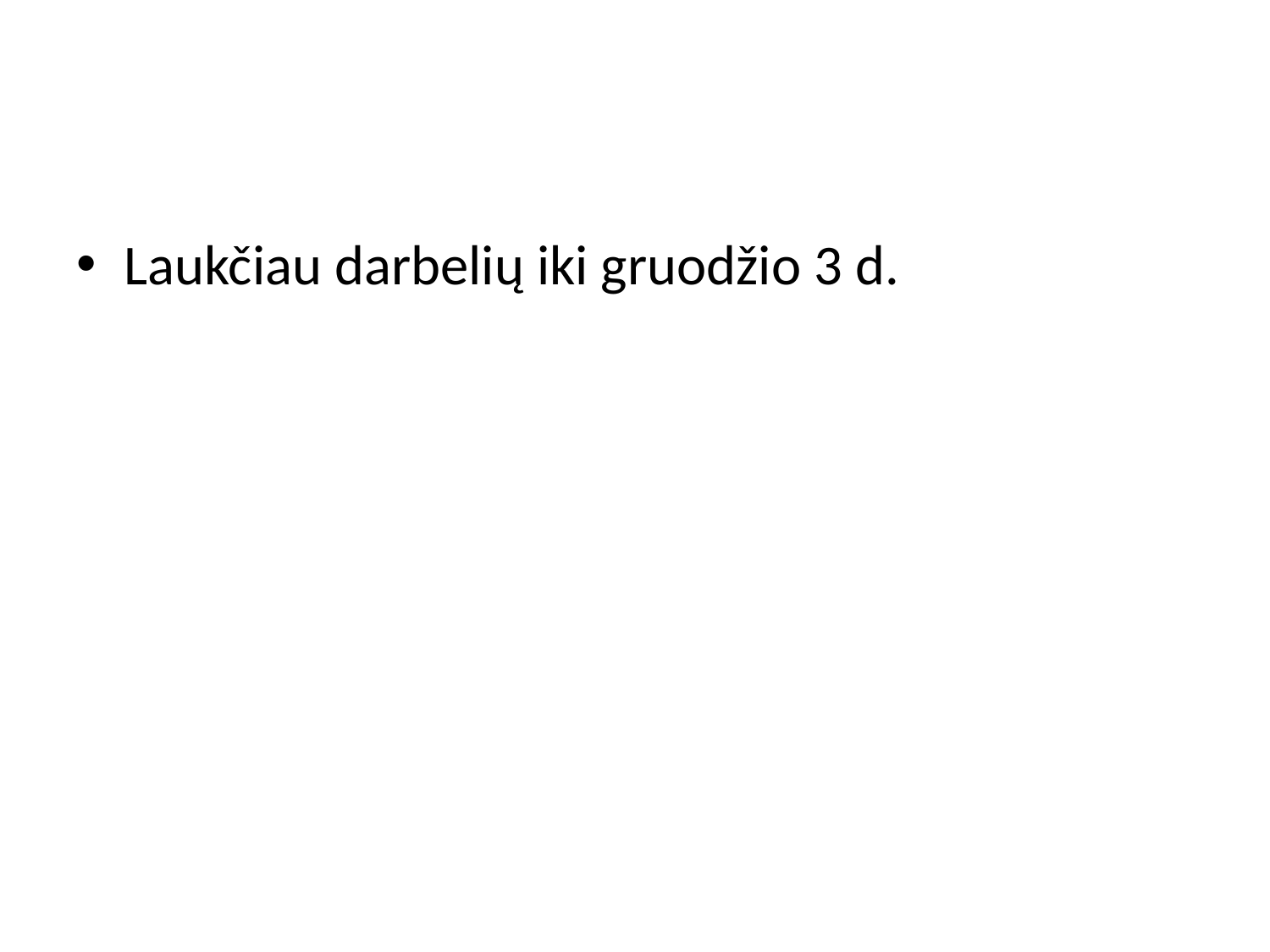

#
Laukčiau darbelių iki gruodžio 3 d.